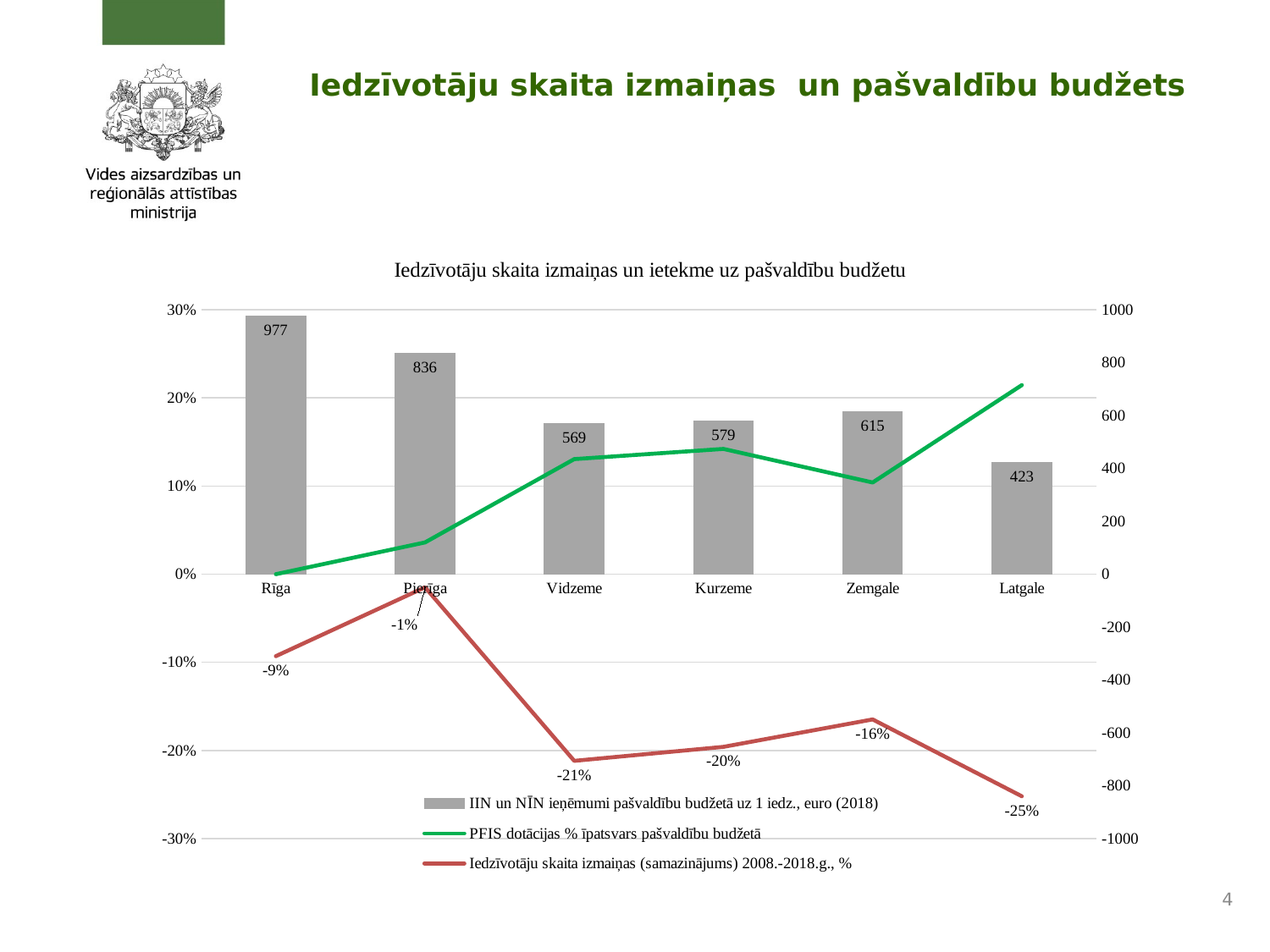

# Iedzīvotāju skaita izmaiņas  un pašvaldību budžets

### Chart: Iedzīvotāju skaita izmaiņas un ietekme uz pašvaldību budžetu

| Category | IIN un NĪN ieņēmumi pašvaldību budžetā uz 1 iedz., euro (2018) | PFIS dotācijas % īpatsvars pašvaldību budžetā | Iedzīvotāju skaita izmaiņas (samazinājums) 2008.-2018.g., % |
|---|---|---|---|
| Rīga | 977.27 | 0.0 | -0.093 |
| Pierīga | 835.97 | 0.0361 | -0.0149 |
| Vidzeme | 569.41 | 0.1306 | -0.2118 |
| Kurzeme | 578.92 | 0.1422 | -0.1959 |
| Zemgale | 615.14 | 0.1041 | -0.1648 |
| Latgale | 422.77 | 0.2146 | -0.252 |
4